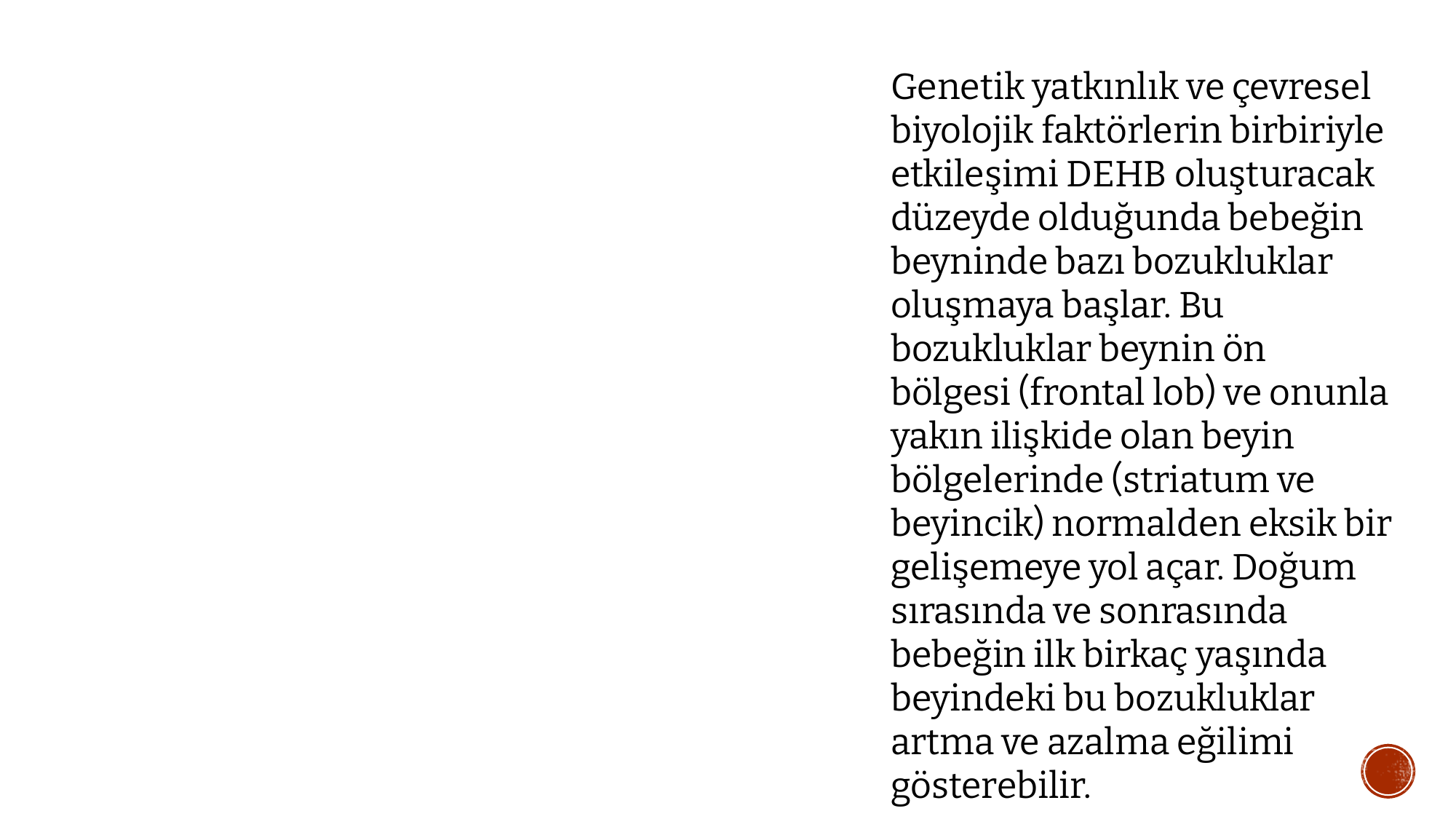

Genetik yatkınlık ve çevresel biyolojik faktörlerin birbiriyle etkileşimi DEHB oluşturacak düzeyde olduğunda bebeğin beyninde bazı bozukluklar oluşmaya başlar. Bu bozukluklar beynin ön bölgesi (frontal lob) ve onunla yakın ilişkide olan beyin bölgelerinde (striatum ve beyincik) normalden eksik bir gelişemeye yol açar. Doğum sırasında ve sonrasında bebeğin ilk birkaç yaşında beyindeki bu bozukluklar artma ve azalma eğilimi gösterebilir.